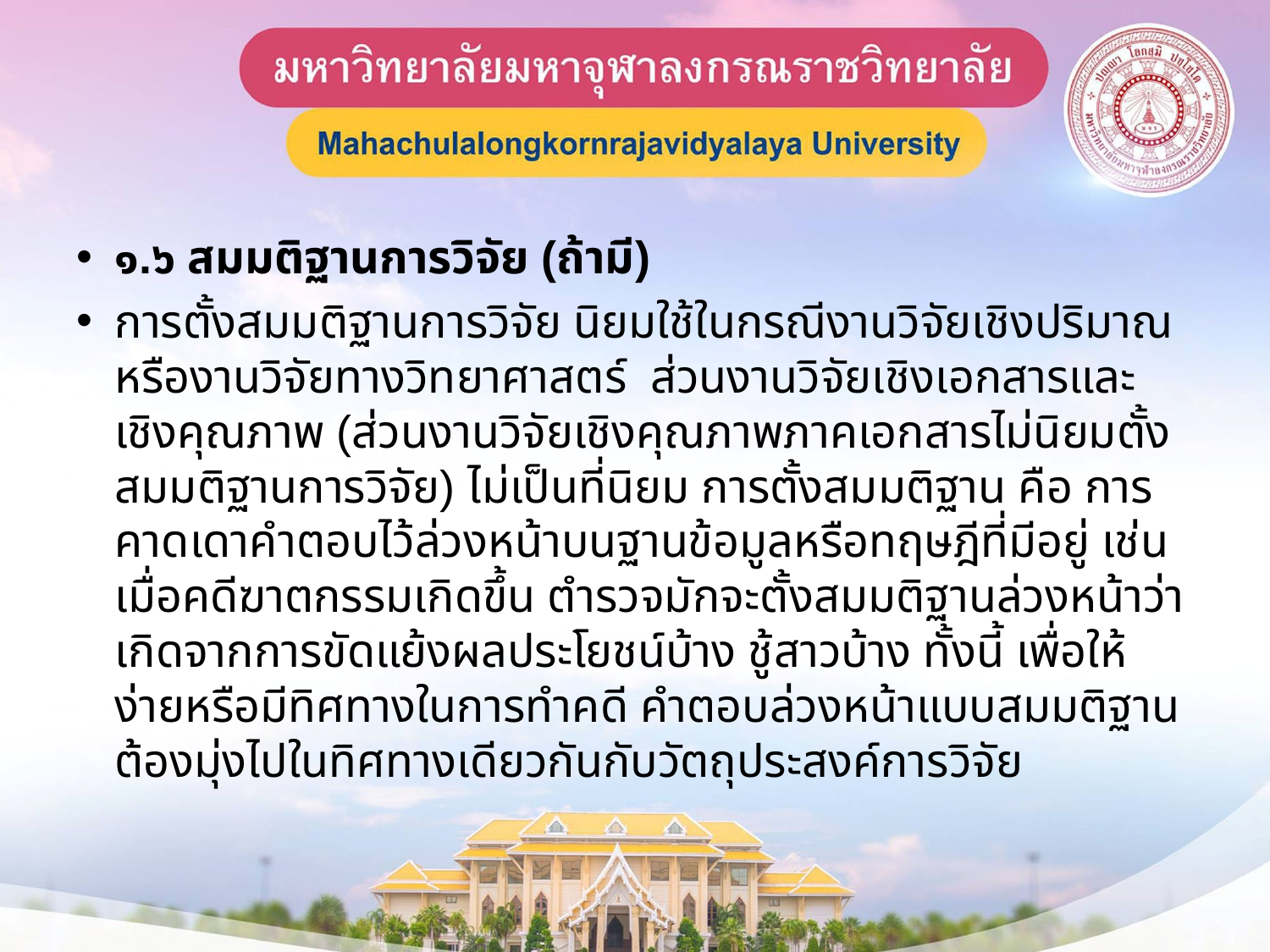

๑.๖ สมมติฐานการวิจัย (ถ้ามี)
การตั้งสมมติฐานการวิจัย นิยมใช้ในกรณีงานวิจัยเชิงปริมาณหรืองานวิจัยทางวิทยาศาสตร์  ส่วนงานวิจัยเชิงเอกสารและเชิงคุณภาพ (ส่วนงานวิจัยเชิงคุณภาพภาคเอกสารไม่นิยมตั้งสมมติฐานการวิจัย) ไม่เป็นที่นิยม การตั้งสมมติฐาน คือ การคาดเดาคำตอบไว้ล่วงหน้าบนฐานข้อมูลหรือทฤษฎีที่มีอยู่ เช่น เมื่อคดีฆาตกรรมเกิดขึ้น ตำรวจมักจะตั้งสมมติฐานล่วงหน้าว่า เกิดจากการขัดแย้งผลประโยชน์บ้าง ชู้สาวบ้าง ทั้งนี้ เพื่อให้ง่ายหรือมีทิศทางในการทำคดี คำตอบล่วงหน้าแบบสมมติฐาน ต้องมุ่งไปในทิศทางเดียวกันกับวัตถุประสงค์การวิจัย